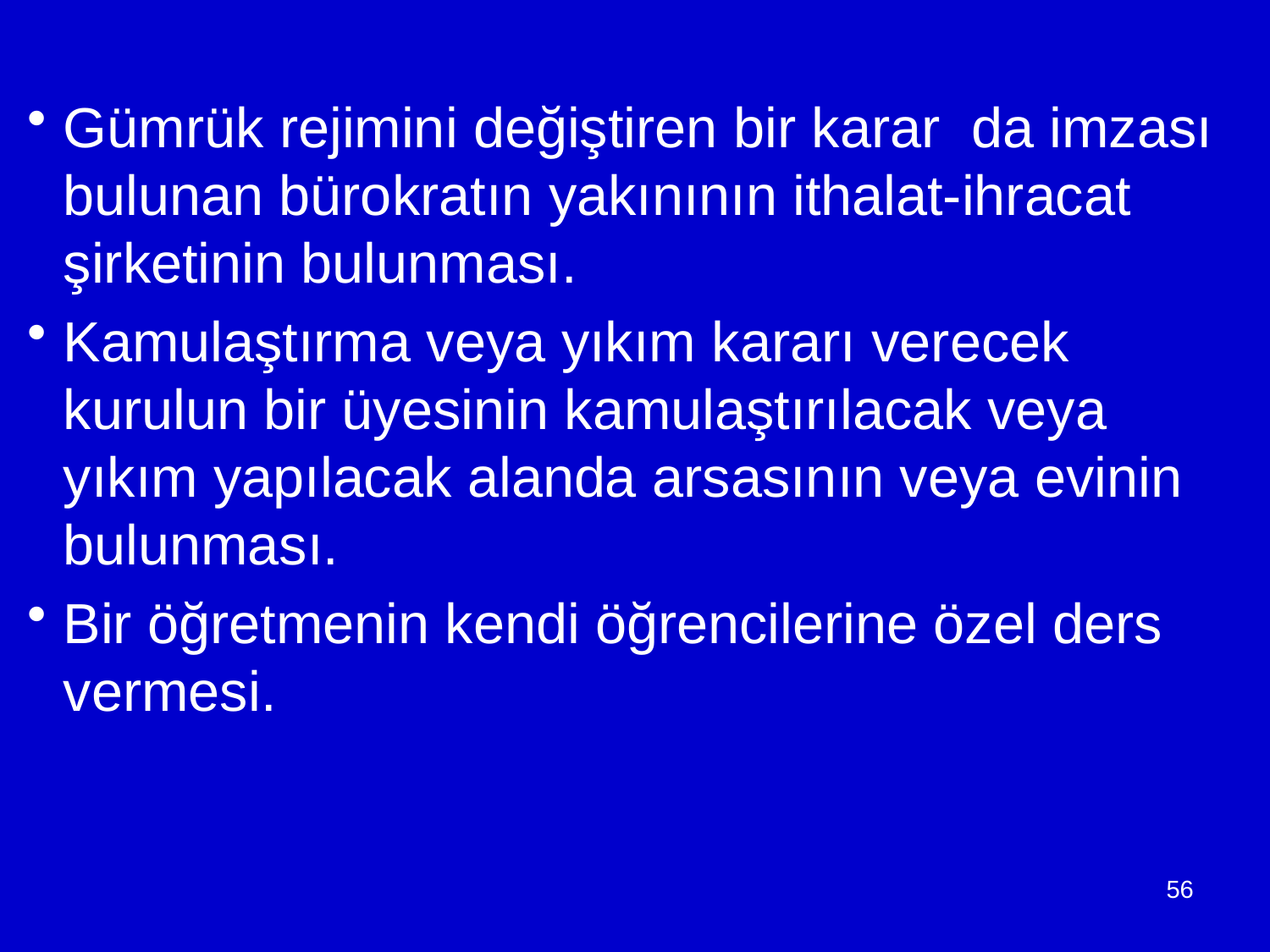

Gümrük rejimini değiştiren bir karar  da imzası bulunan bürokratın yakınının ithalat-ihracat şirketinin bulunması.
Kamulaştırma veya yıkım kararı verecek kurulun bir üyesinin kamulaştırılacak veya yıkım yapılacak alanda arsasının veya evinin bulunması.
Bir öğretmenin kendi öğrencilerine özel ders vermesi.
56